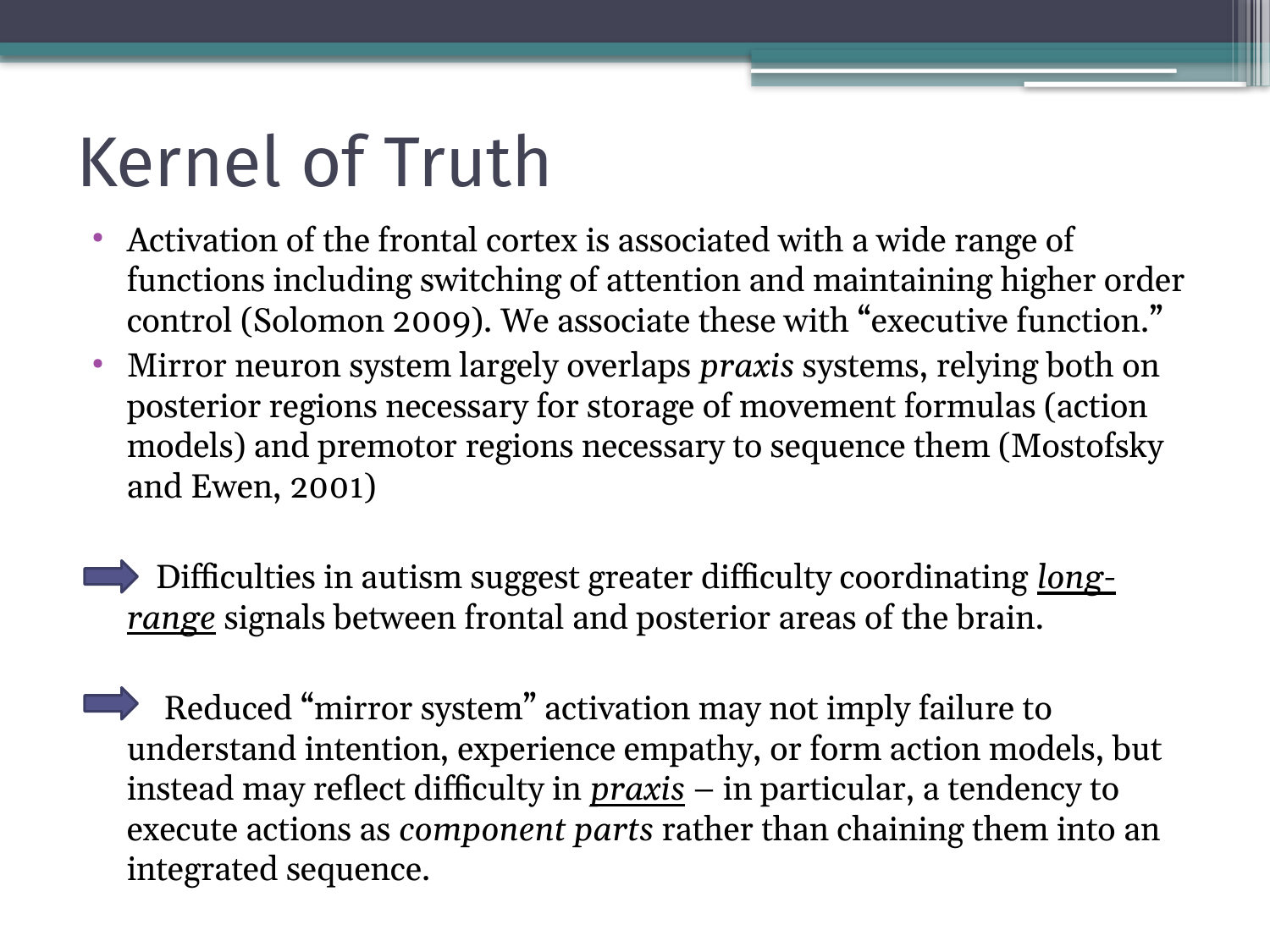

# Kernel of Truth
Activation of the frontal cortex is associated with a wide range of functions including switching of attention and maintaining higher order control (Solomon 2009). We associate these with “executive function.”
Mirror neuron system largely overlaps praxis systems, relying both on posterior regions necessary for storage of movement formulas (action models) and premotor regions necessary to sequence them (Mostofsky and Ewen, 2001)

        Difficulties in autism suggest greater difficulty coordinating long-range signals between frontal and posterior areas of the brain.

         Reduced “mirror system” activation may not imply failure to understand intention, experience empathy, or form action models, but instead may reflect difficulty in praxis – in particular, a tendency to execute actions as component parts rather than chaining them into an integrated sequence.